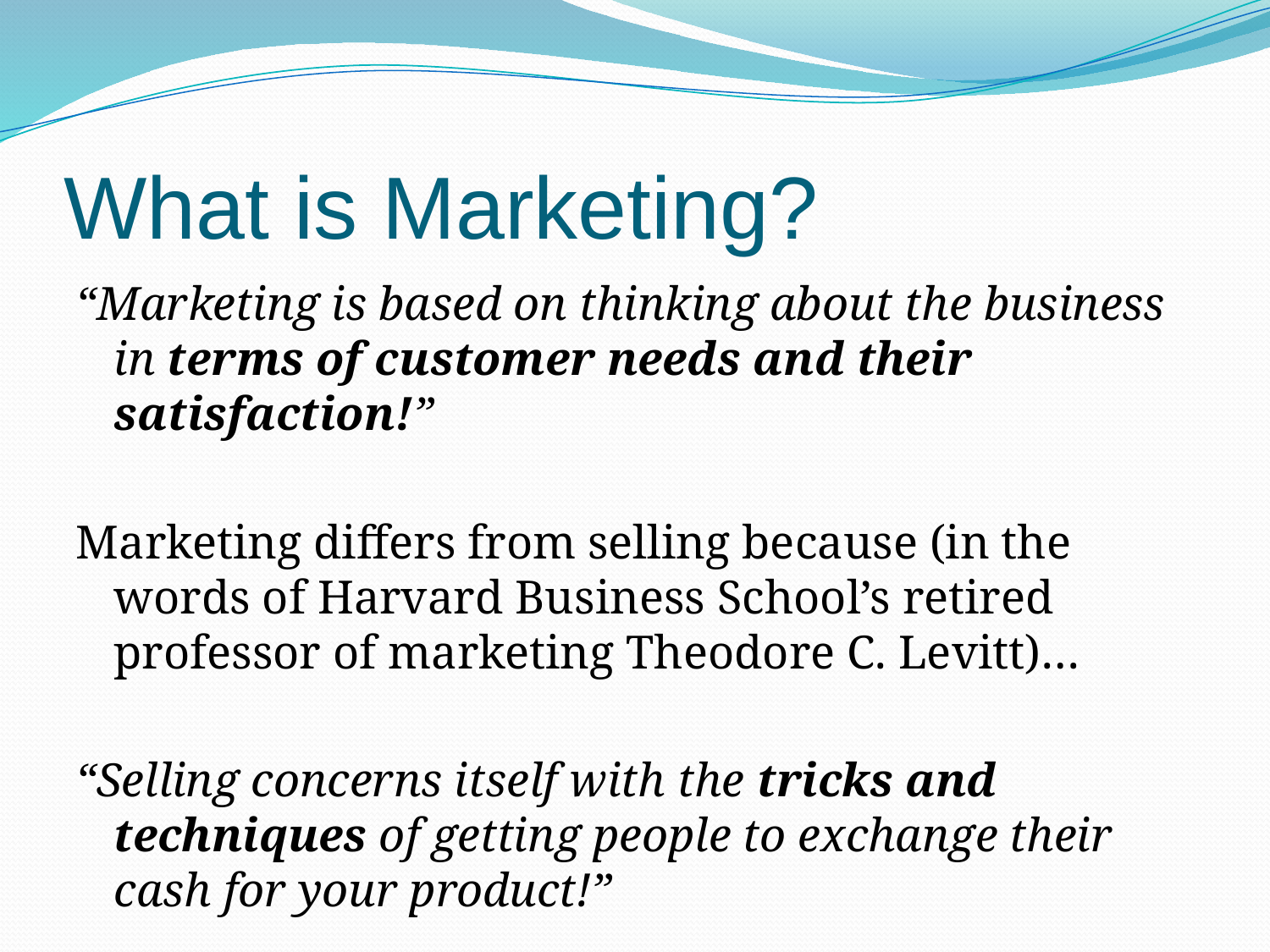

# What is Marketing?
“Marketing is based on thinking about the business in terms of customer needs and their satisfaction!”

Marketing differs from selling because (in the words of Harvard Business School’s retired professor of marketing Theodore C. Levitt)…

“Selling concerns itself with the tricks and techniques of getting people to exchange their cash for your product!”